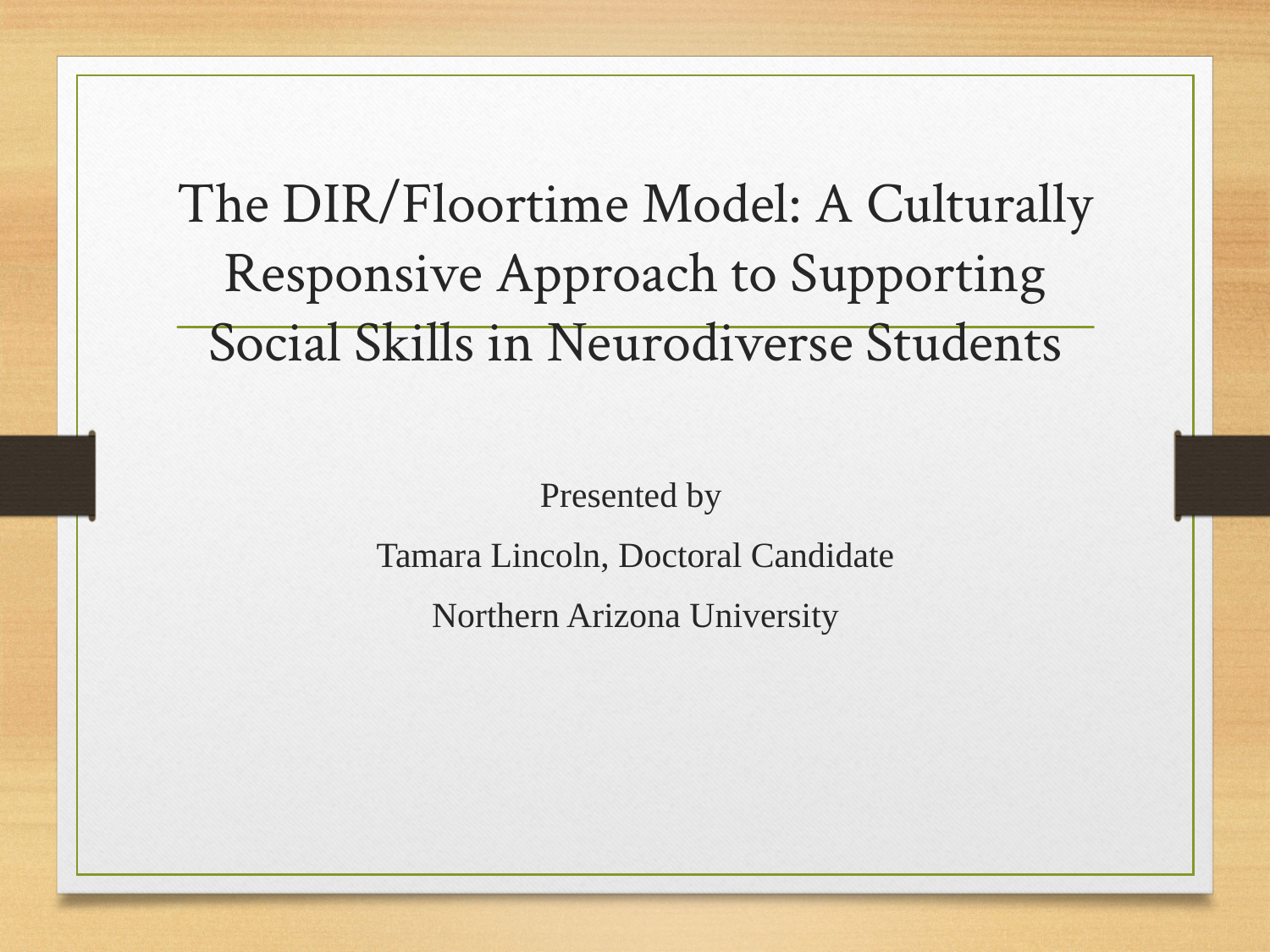

# The DIR/Floortime Model: A Culturally Responsive Approach to Supporting Social Skills in Neurodiverse Students

Presented by
Tamara Lincoln, Doctoral Candidate
Northern Arizona University